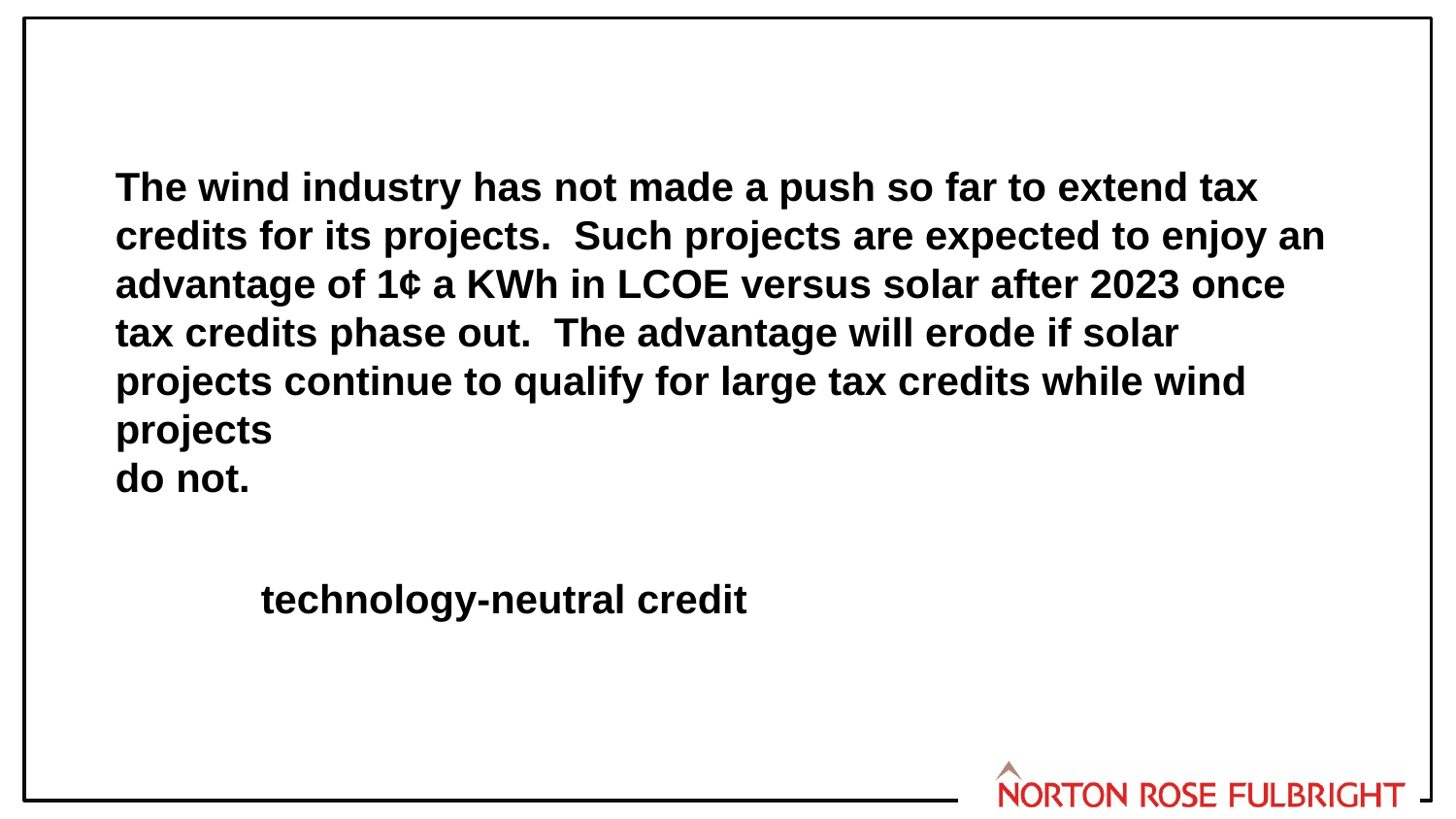

The wind industry has not made a push so far to extend tax credits for its projects.  Such projects are expected to enjoy an advantage of 1¢ a KWh in LCOE versus solar after 2023 once tax credits phase out.  The advantage will erode if solar projects continue to qualify for large tax credits while wind projects
do not.

      	technology-neutral credit